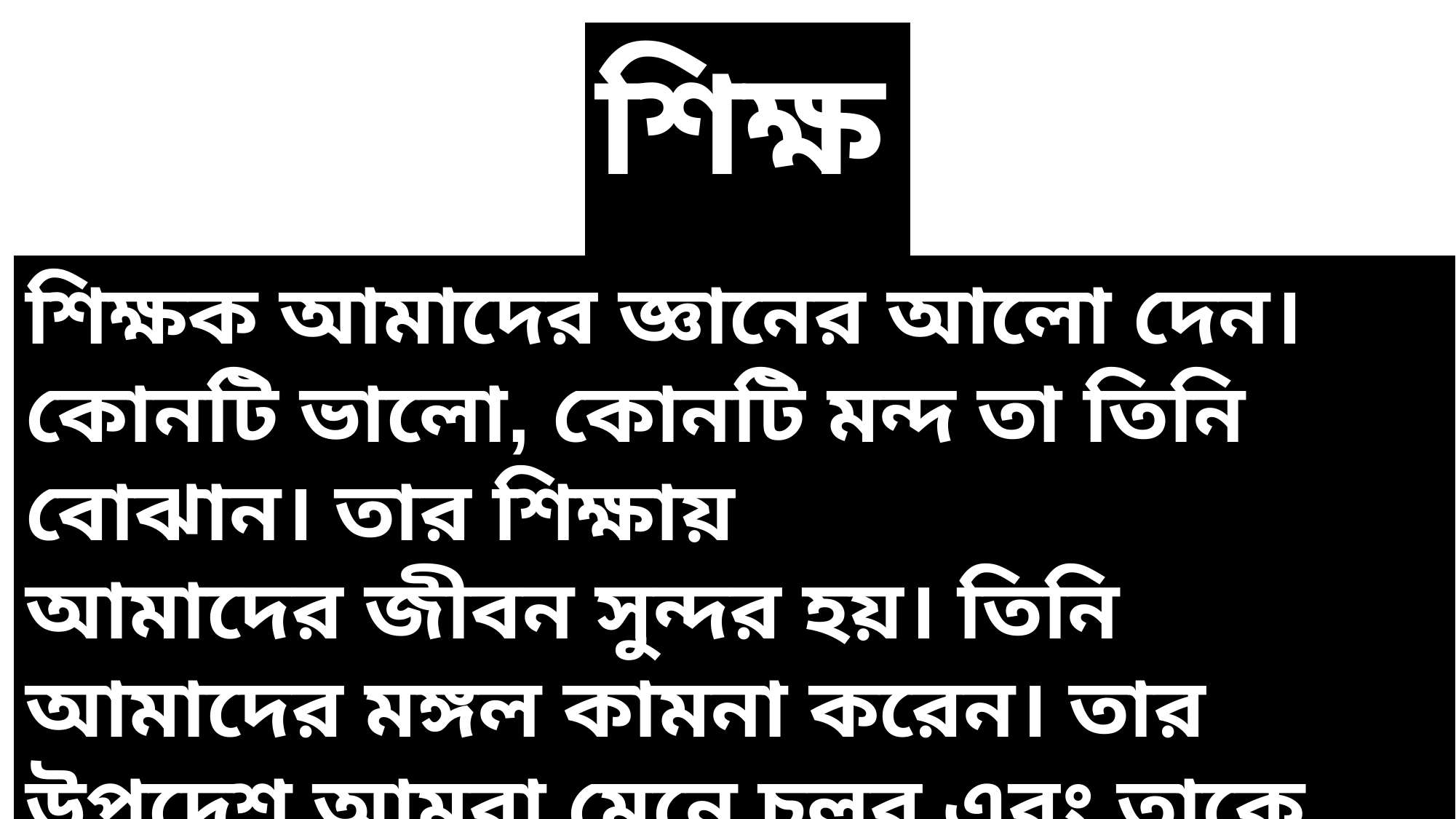

শিক্ষক
শিক্ষক আমাদের জ্ঞানের আলো দেন। কোনটি ভালো, কোনটি মন্দ তা তিনি বোঝান। তার শিক্ষায়
আমাদের জীবন সুন্দর হয়। তিনি আমাদের মঙ্গল কামনা করেন। তার উপদেশ আমরা মেনে চলব এবং তাকে শ্রদ্ধা করব।